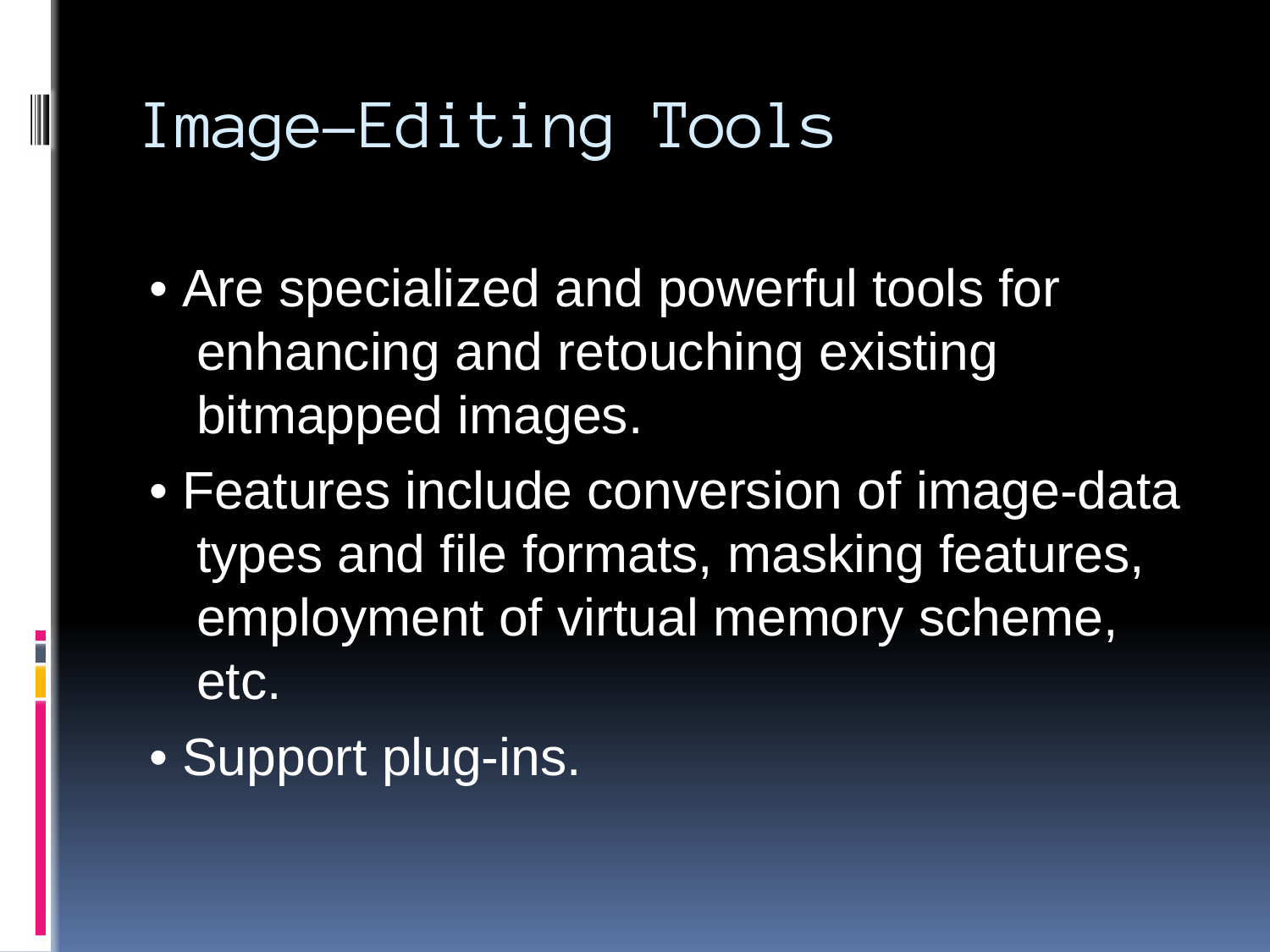

# Image-Editing Tools
• Are specialized and powerful tools for enhancing and retouching existing bitmapped images.
• Features include conversion of image-data types and file formats, masking features, employment of virtual memory scheme, etc.
• Support plug-ins.